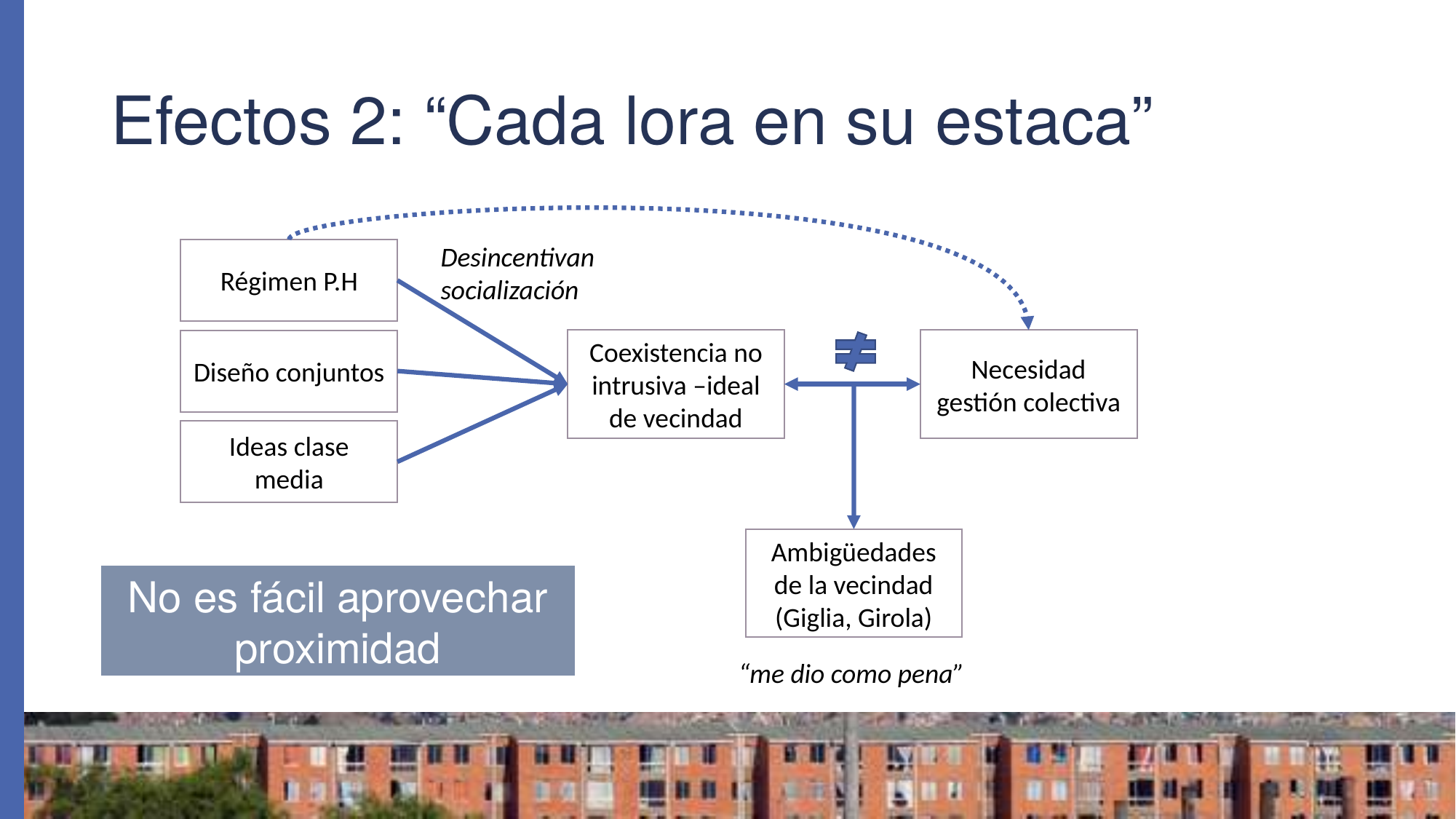

# Efectos 2: “Cada lora en su estaca”
Desincentivan socialización
Régimen P.H
Coexistencia no intrusiva –ideal de vecindad
Necesidad gestión colectiva
Diseño conjuntos

Ideas clase media
Ambigüedades de la vecindad (Giglia, Girola)
No es fácil aprovechar proximidad
“me dio como pena”